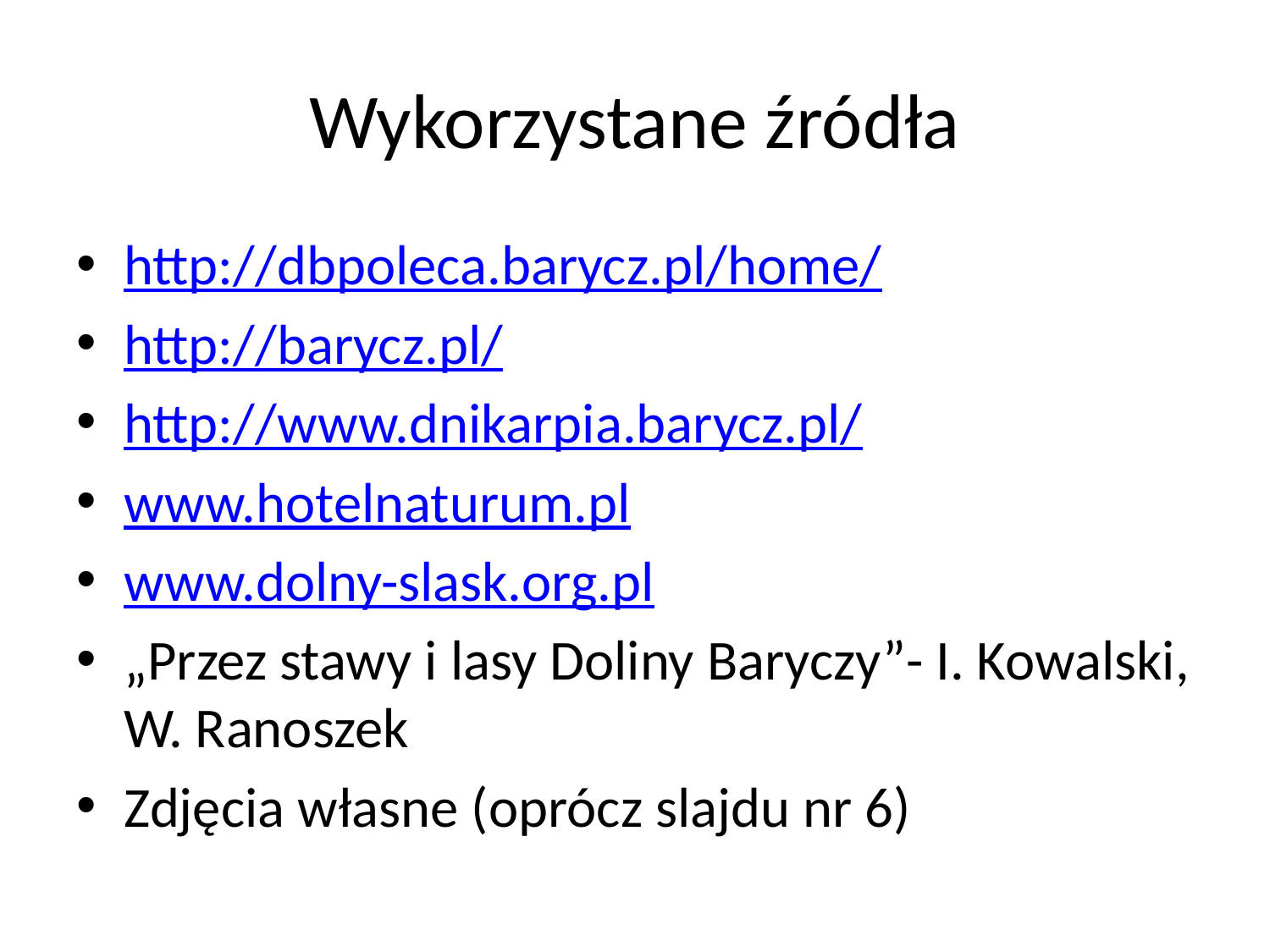

# Wykorzystane źródła
http://dbpoleca.barycz.pl/home/
http://barycz.pl/
http://www.dnikarpia.barycz.pl/
www.hotelnaturum.pl
www.dolny-slask.org.pl
„Przez stawy i lasy Doliny Baryczy”- I. Kowalski, W. Ranoszek
Zdjęcia własne (oprócz slajdu nr 6)